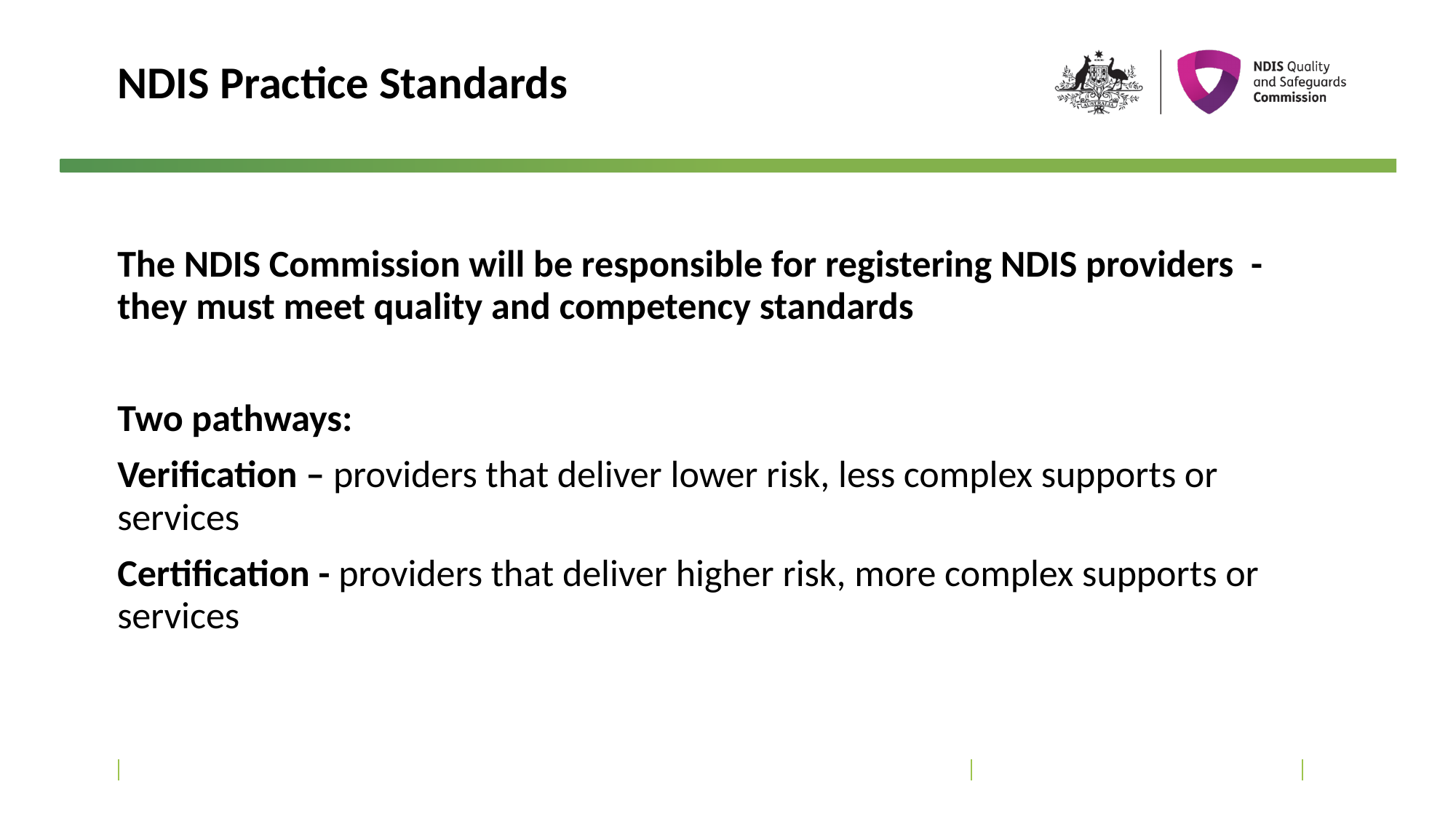

# NDIS Practice Standards
The NDIS Commission will be responsible for registering NDIS providers  - they must meet quality and competency standards

Two pathways:
Verification – providers that deliver lower risk, less complex supports or services
Certification - providers that deliver higher risk, more complex supports or services